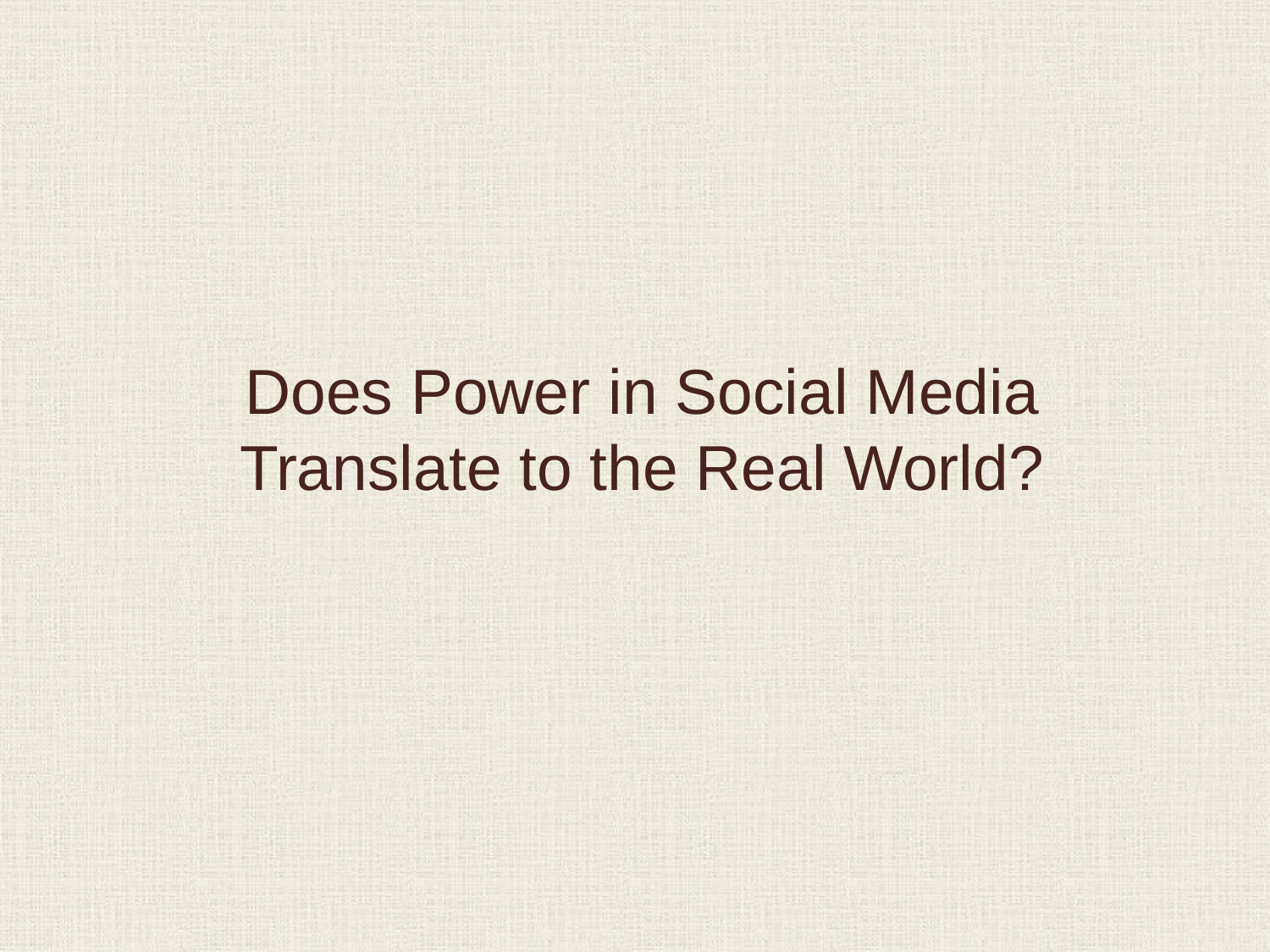

# Does Power in Social Media Translate to the Real World?